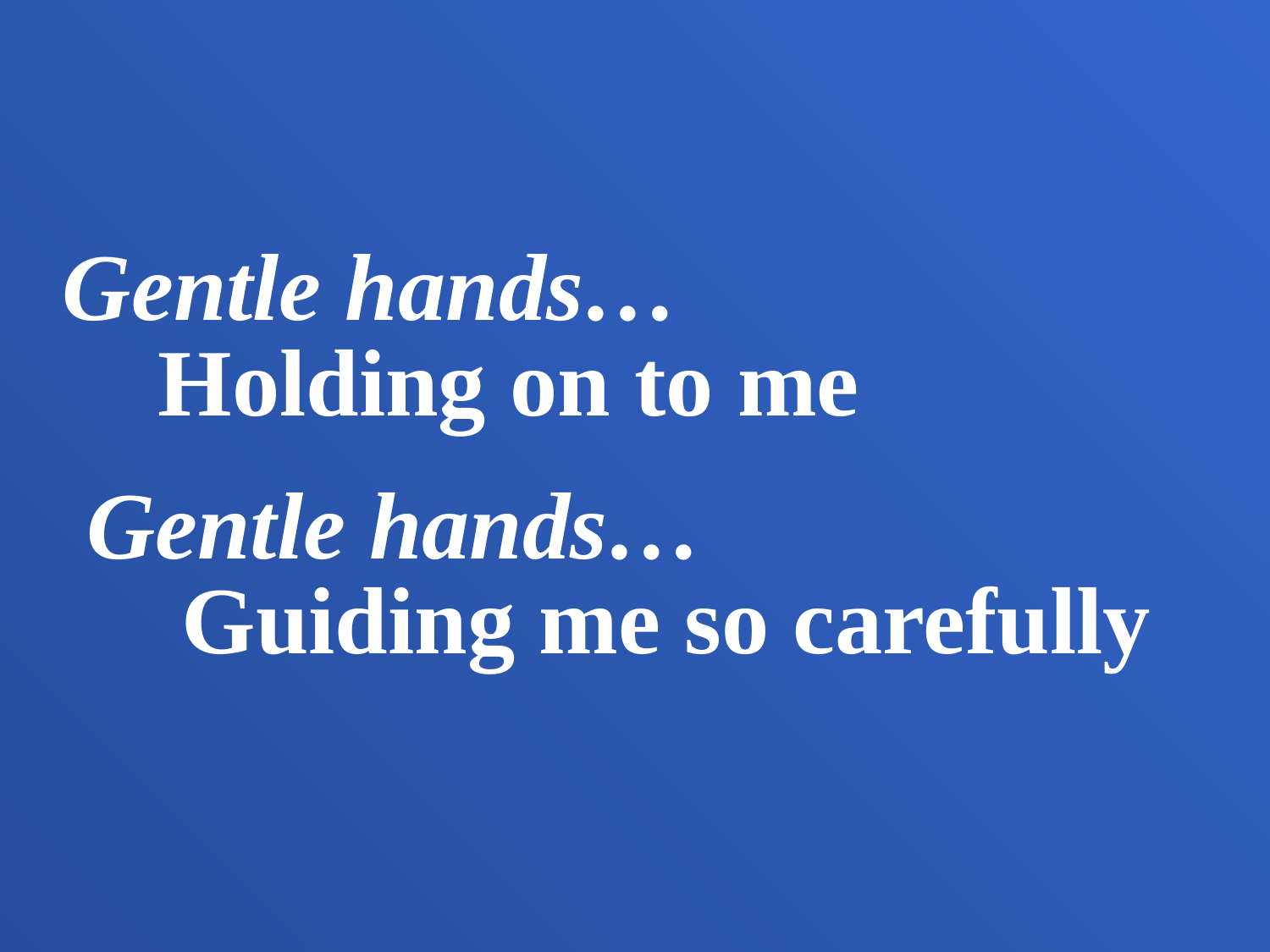

Gentle hands…
      Holding on to me
   Gentle hands…
       Guiding me so carefully